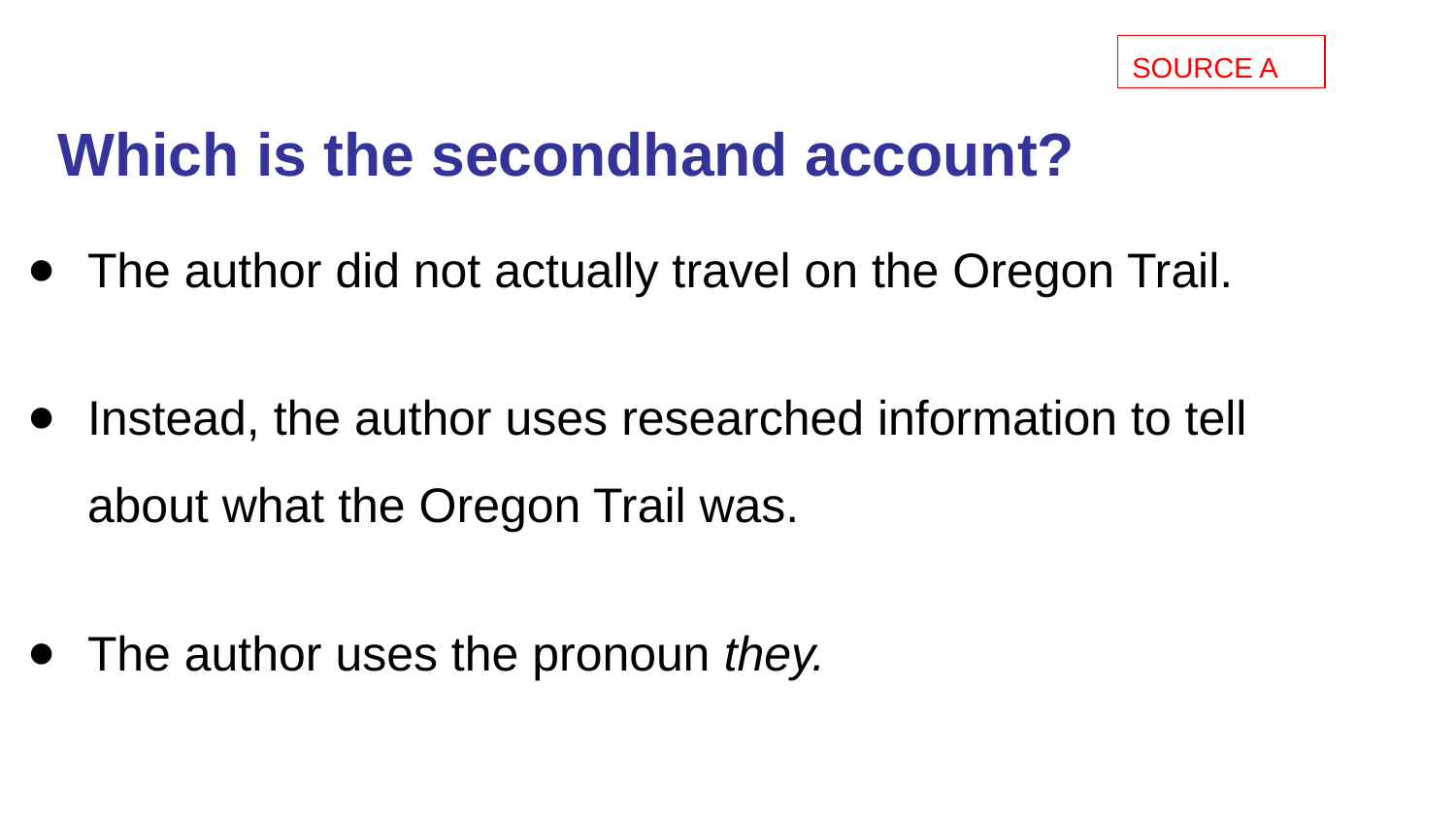

SOURCE A

Which is the secondhand account?
The author did not actually travel on the Oregon Trail.
Instead, the author uses researched information to tell about what the Oregon Trail was.
The author uses the pronoun they.